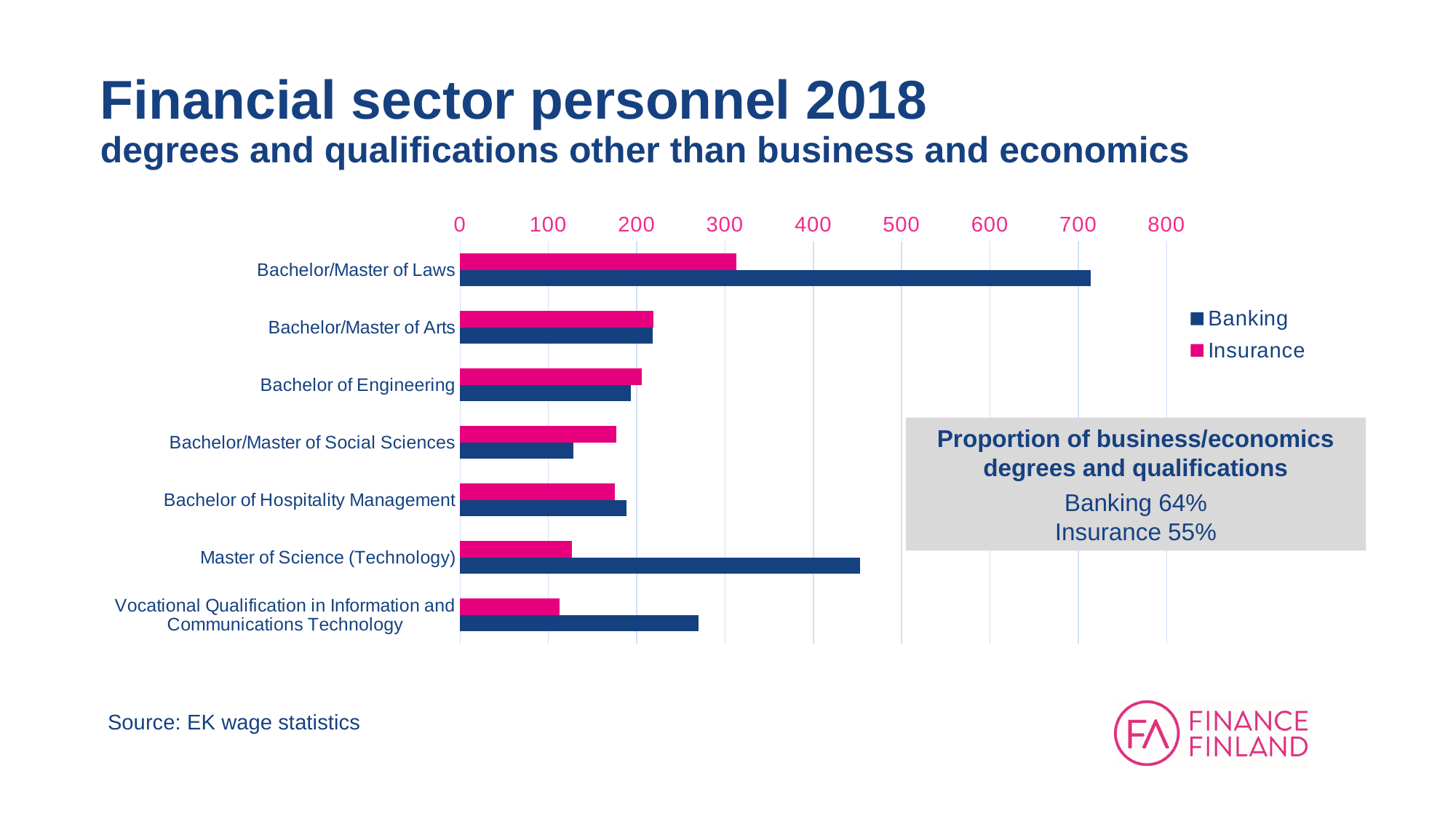

# Financial sector personnel 2018 degrees and qualifications other than business and economics

### Chart

| Category | Insurance | Banking |
|---|---|---|
| Bachelor/Master of Laws | 313.0 | 714.0 |
| Bachelor/Master of Arts | 219.0 | 218.0 |
| Bachelor of Engineering | 206.0 | 193.0 |
| Bachelor/Master of Social Sciences | 177.0 | 128.0 |
| Bachelor of Hospitality Management | 175.0 | 188.0 |
| Master of Science (Technology) | 127.0 | 453.0 |
| Vocational Qualification in Information and Communications Technology | 113.0 | 270.0 |
Proportion of business/economics degrees and qualifications
Banking 64%
Insurance 55%
Source: EK wage statistics